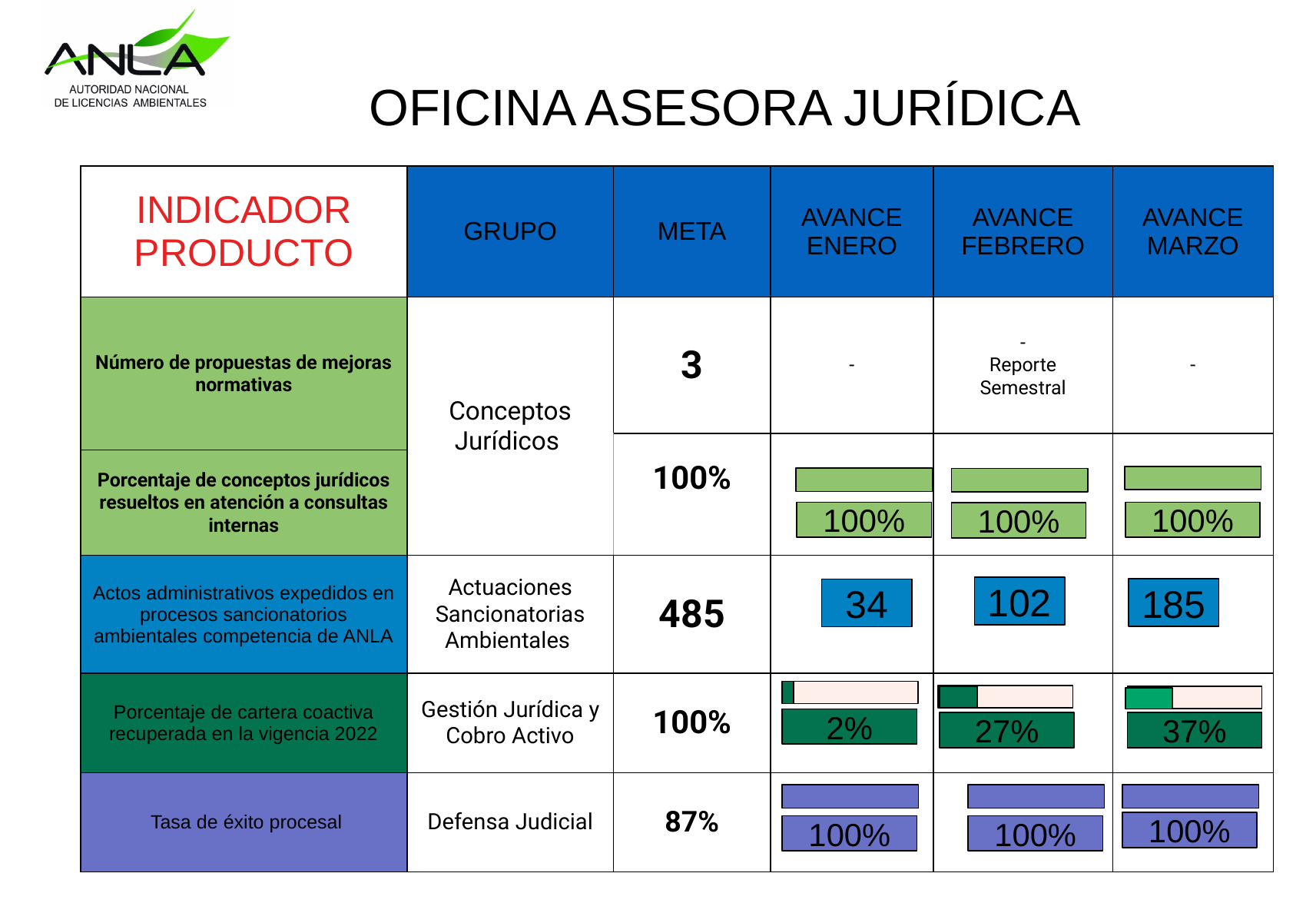

# OFICINA ASESORA JURÍDICA
| INDICADOR PRODUCTO | GRUPO | META | AVANCE ENERO | AVANCE FEBRERO | AVANCE MARZO |
| --- | --- | --- | --- | --- | --- |
| Número de propuestas de mejoras normativas | Conceptos Jurídicos | 3 | - | - Reporte Semestral | - |
|  |  | 100% |  |  |  |
| Porcentaje de conceptos jurídicos resueltos en atención a consultas internas |  |  |  |  |  |
| Actos administrativos expedidos en procesos sancionatorios ambientales competencia de ANLA | Actuaciones Sancionatorias Ambientales | 485 |  |  |  |
| Porcentaje de cartera coactiva recuperada en la vigencia 2022 | Gestión Jurídica y Cobro Activo | 100% |  |  |  |
| Tasa de éxito procesal | Defensa Judicial | 87% |  |  |  |

100%
100%
100%
102
185
34

2%
27%
37%

100%
100%
100%